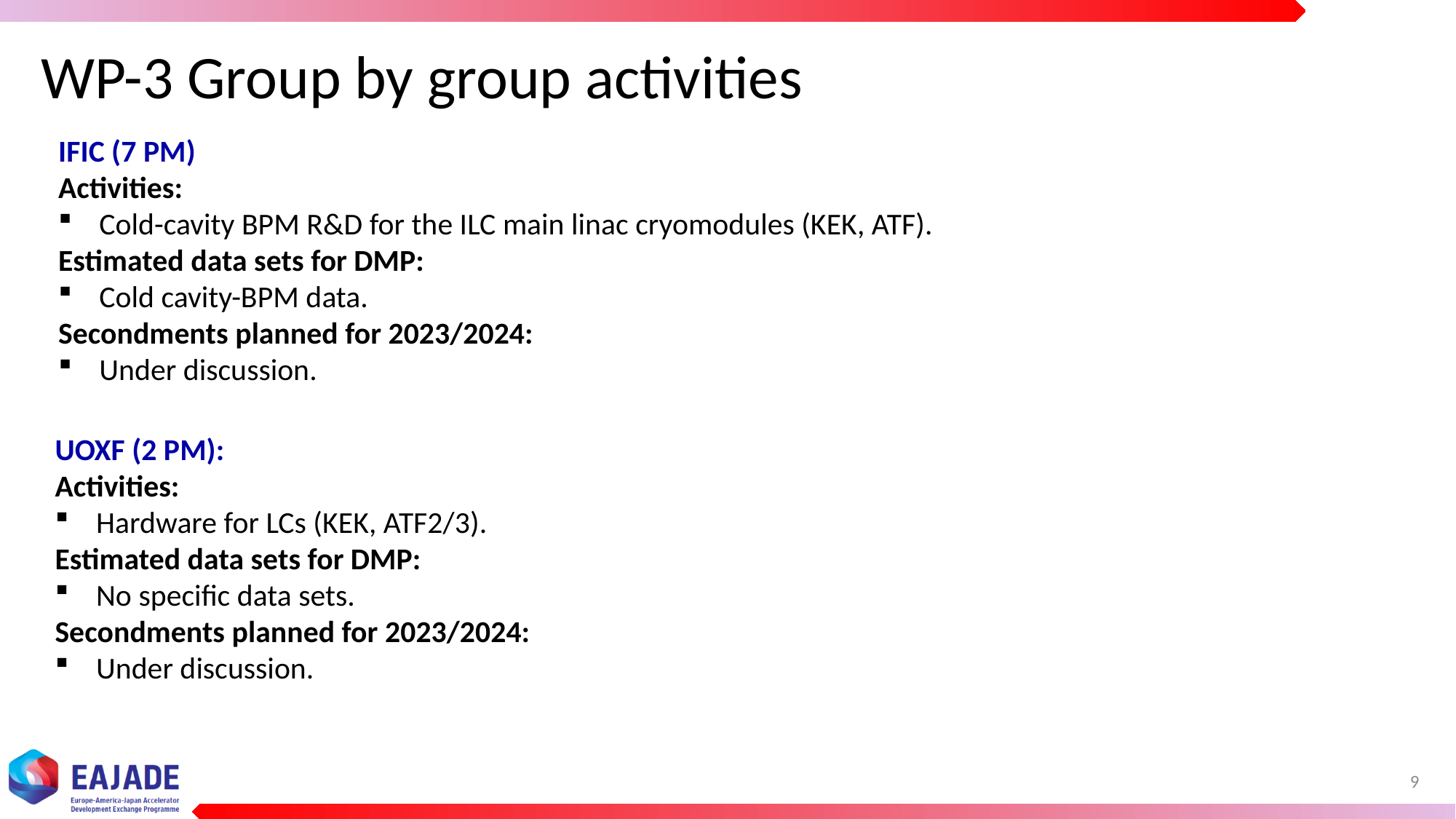

# WP-3 Group by group activities
IFIC (7 PM)
Activities:
Cold-cavity BPM R&D for the ILC main linac cryomodules (KEK, ATF).
Estimated data sets for DMP:
Cold cavity-BPM data.
Secondments planned for 2023/2024:
Under discussion.
UOXF (2 PM):
Activities:
Hardware for LCs (KEK, ATF2/3).
Estimated data sets for DMP:
No specific data sets.
Secondments planned for 2023/2024:
Under discussion.
9